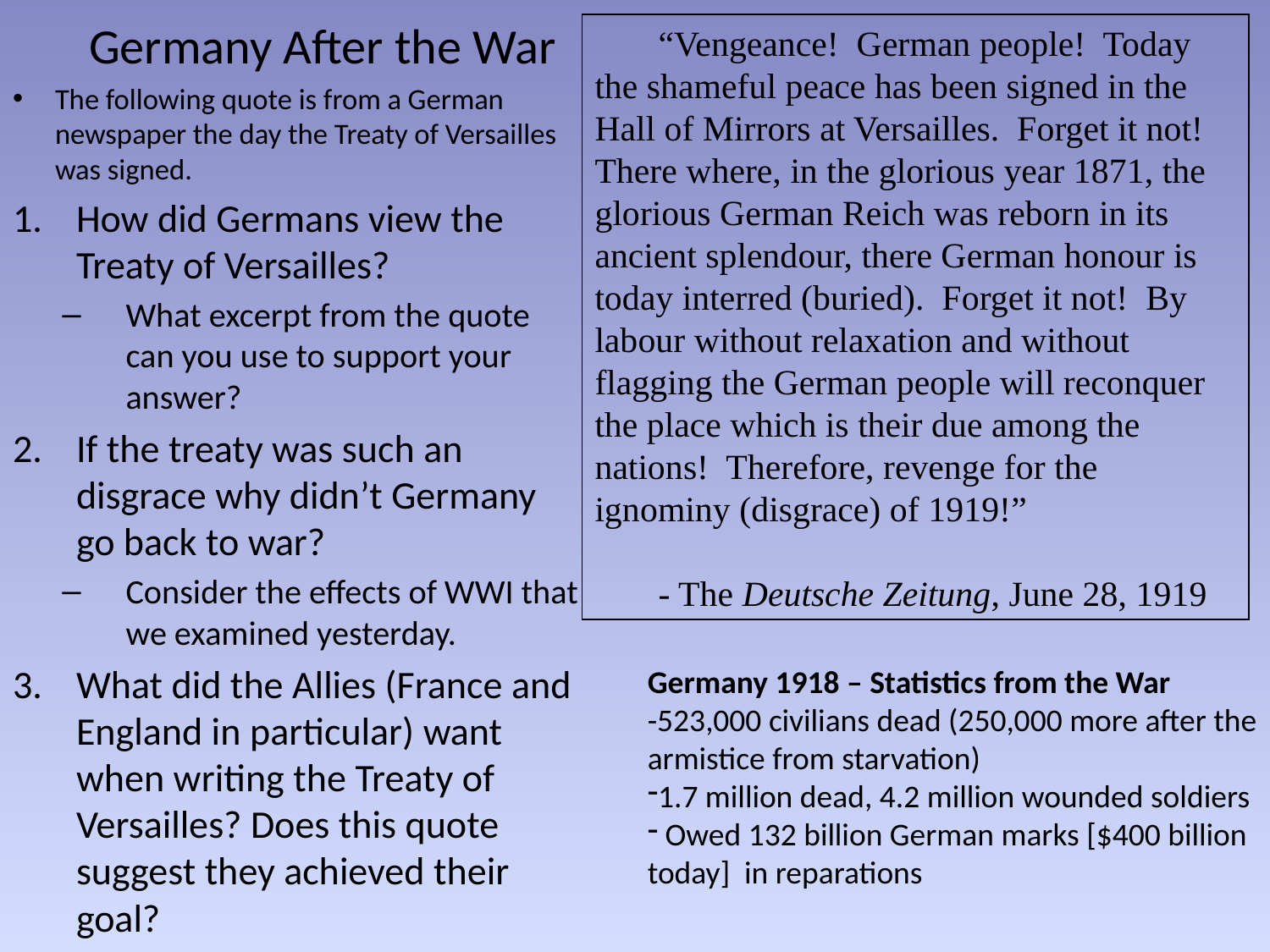

“Vengeance!  German people!  Today the shameful peace has been signed in the Hall of Mirrors at Versailles.  Forget it not!  There where, in the glorious year 1871, the glorious German Reich was reborn in its ancient splendour, there German honour is today interred (buried).  Forget it not!  By labour without relaxation and without flagging the German people will reconquer the place which is their due among the nations!  Therefore, revenge for the ignominy (disgrace) of 1919!”

- The Deutsche Zeitung, June 28, 1919
# Germany After the War
The following quote is from a German newspaper the day the Treaty of Versailles was signed.
How did Germans view the Treaty of Versailles?
What excerpt from the quote can you use to support your answer?
If the treaty was such an disgrace why didn’t Germany go back to war?
Consider the effects of WWI that we examined yesterday.
What did the Allies (France and England in particular) want when writing the Treaty of Versailles? Does this quote suggest they achieved their goal?
Germany 1918 – Statistics from the War
-523,000 civilians dead (250,000 more after the armistice from starvation)
1.7 million dead, 4.2 million wounded soldiers
 Owed 132 billion German marks [$400 billion today]  in reparations